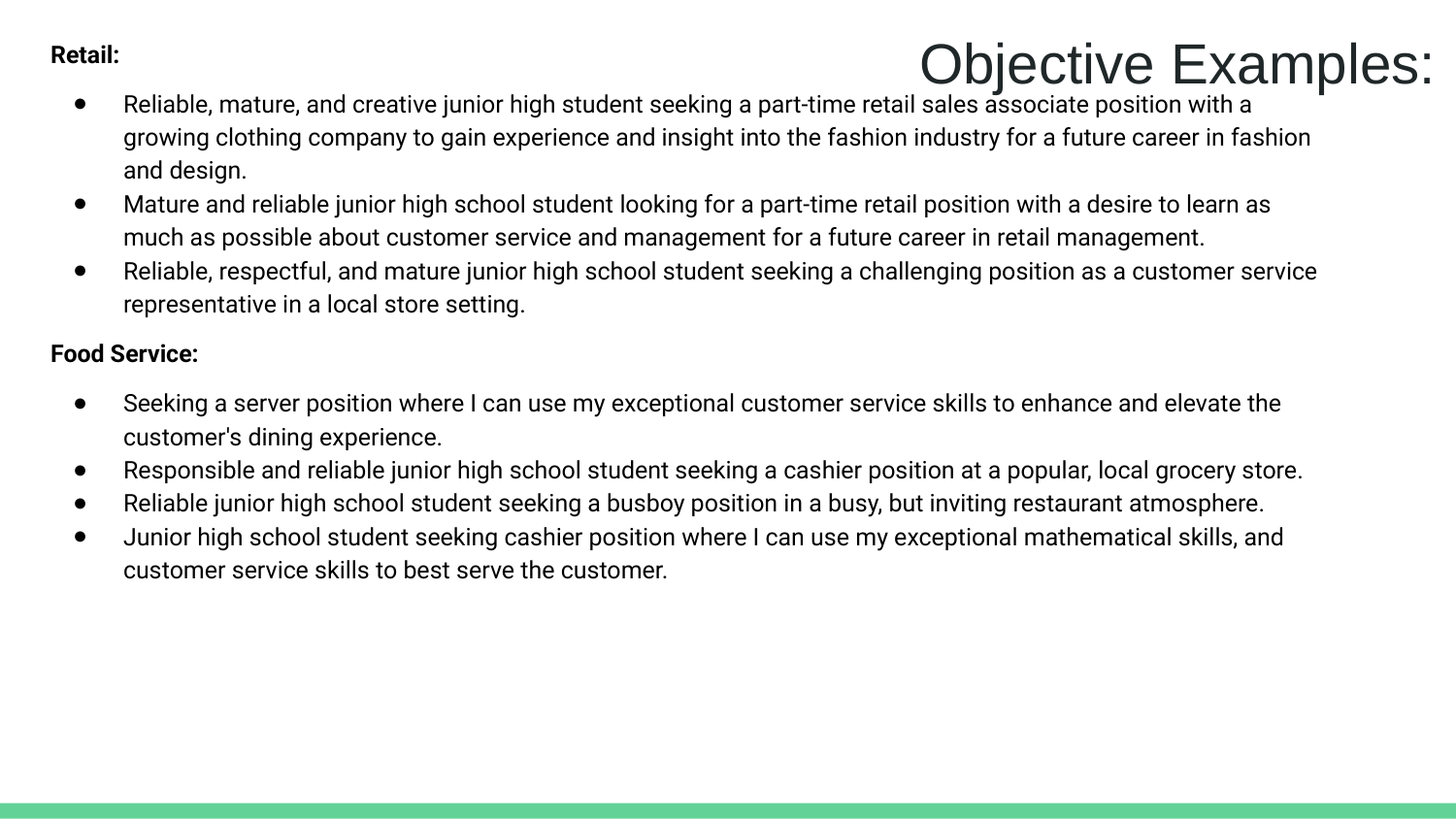

# Objective Examples:
Retail:
Reliable, mature, and creative junior high student seeking a part-time retail sales associate position with a growing clothing company to gain experience and insight into the fashion industry for a future career in fashion and design.
Mature and reliable junior high school student looking for a part-time retail position with a desire to learn as much as possible about customer service and management for a future career in retail management.
Reliable, respectful, and mature junior high school student seeking a challenging position as a customer service representative in a local store setting.
Food Service:
Seeking a server position where I can use my exceptional customer service skills to enhance and elevate the customer's dining experience.
Responsible and reliable junior high school student seeking a cashier position at a popular, local grocery store.
Reliable junior high school student seeking a busboy position in a busy, but inviting restaurant atmosphere.
Junior high school student seeking cashier position where I can use my exceptional mathematical skills, and customer service skills to best serve the customer.